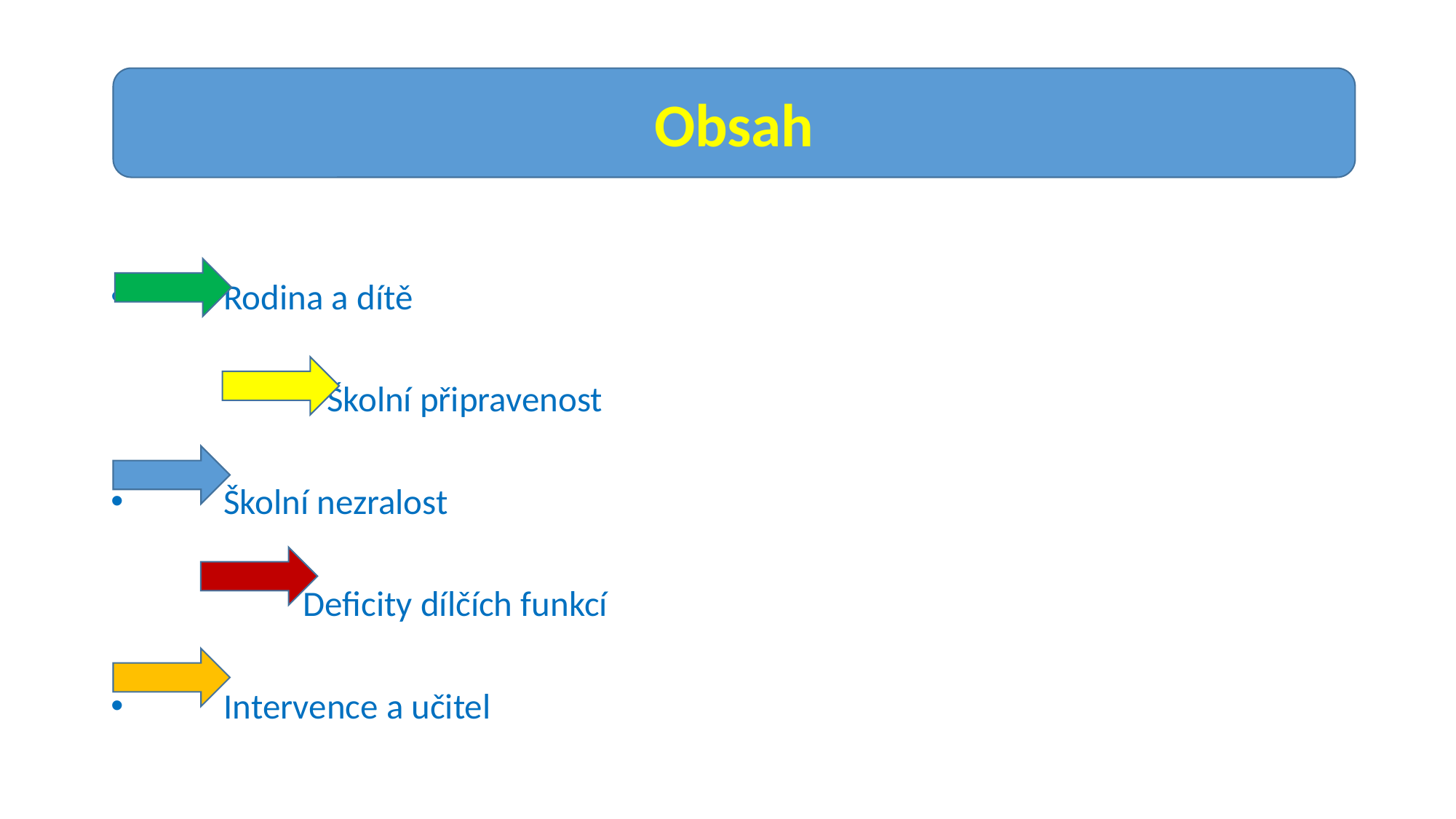

#
Obsah

           Rodina a dítě

                           Školní připravenost

           Školní nezralost

                        Deficity dílčích funkcí

           Intervence a učitel